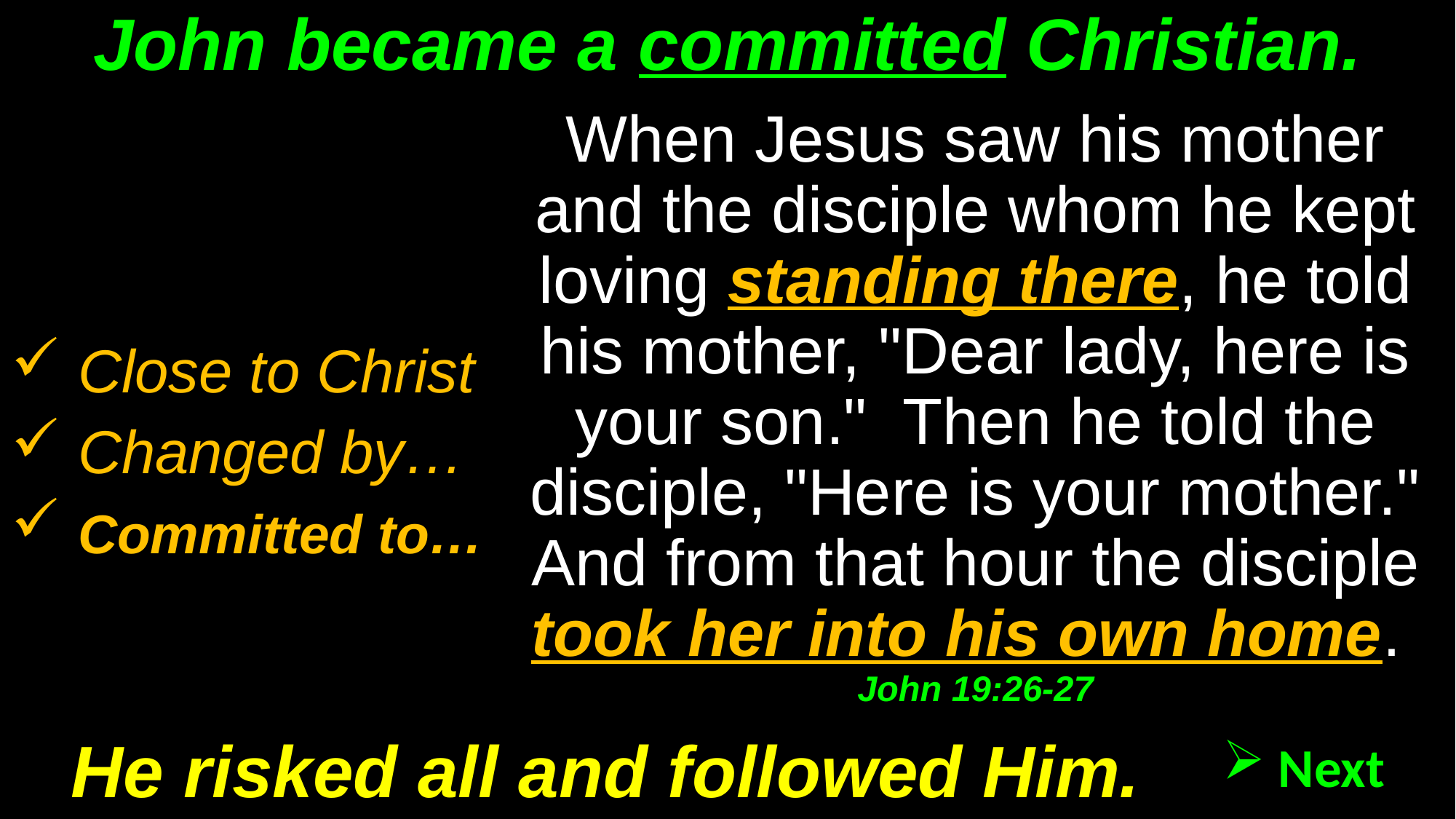

# John became a committed Christian.
When Jesus saw his mother and the disciple whom he kept loving standing there, he told his mother, "Dear lady, here is your son."  Then he told the disciple, "Here is your mother." And from that hour the disciple took her into his own home.  John 19:26-27
 Close to Christ
 Changed by…
 Committed to…
He risked all and followed Him.
 Next